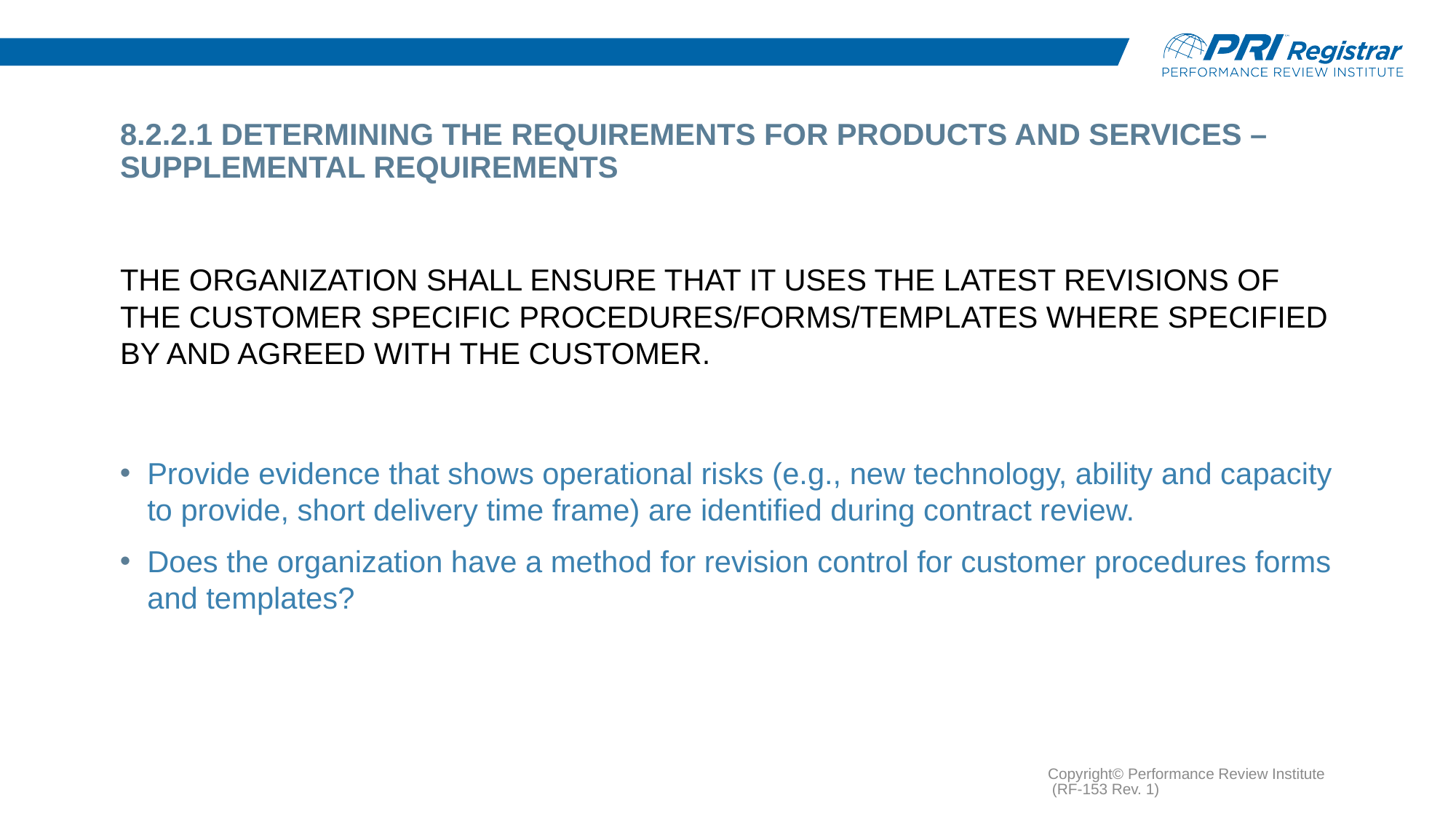

# 8.2.2.1 Determining the Requirements for Products and Services – Supplemental Requirements

The organization shall ensure that it uses the latest revisions of the customer specific procedures/forms/templates where specified by and agreed with the customer.
Provide evidence that shows operational risks (e.g., new technology, ability and capacity to provide, short delivery time frame) are identified during contract review.
Does the organization have a method for revision control for customer procedures forms and templates?

Copyright© Performance Review Institute (RF-153 Rev. 1)